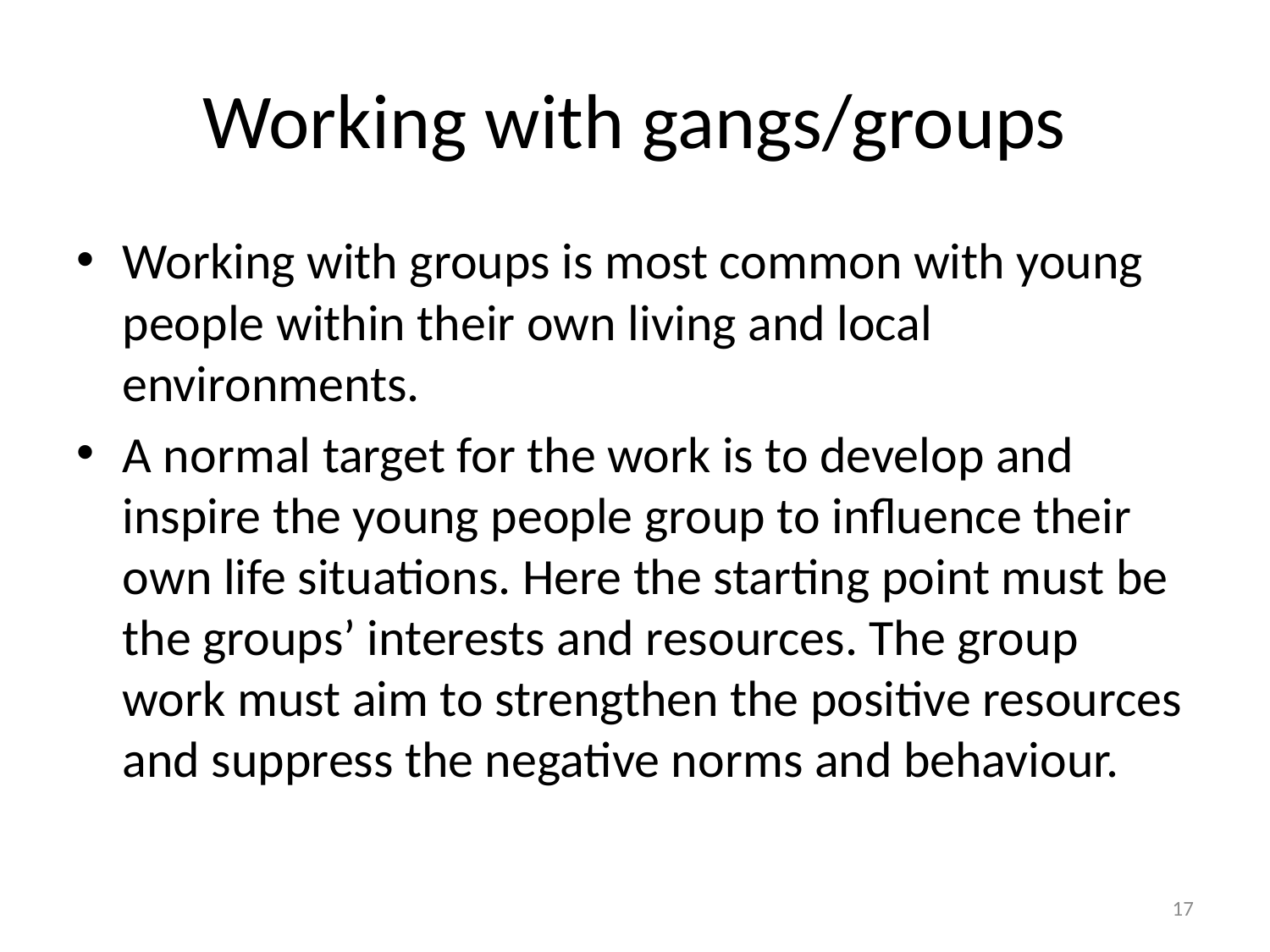

# Working with gangs/groups
Working with groups is most common with young people within their own living and local environments.
A normal target for the work is to develop and inspire the young people group to influence their own life situations. Here the starting point must be the groups’ interests and resources. The group work must aim to strengthen the positive resources and suppress the negative norms and behaviour.
17